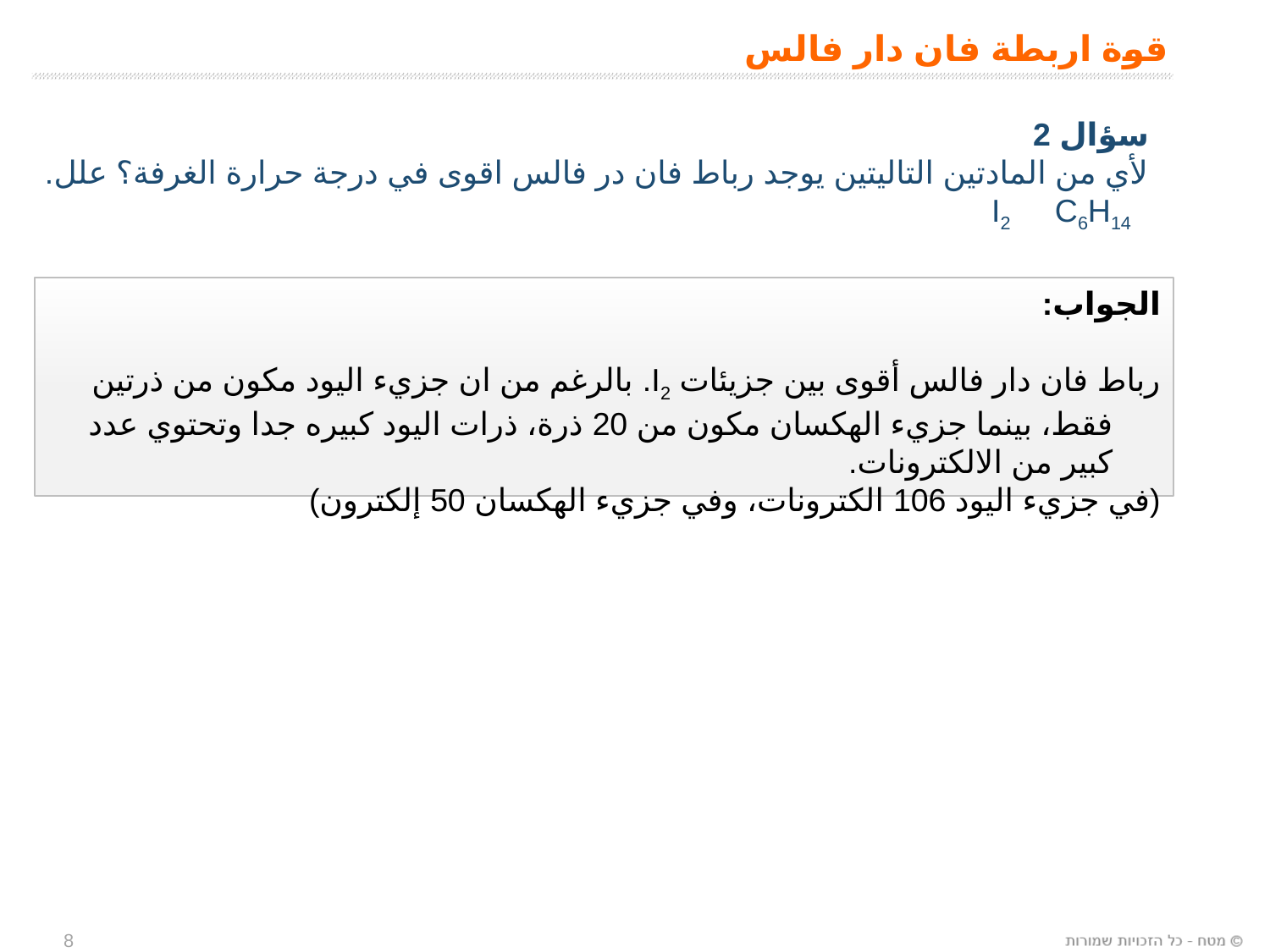

قوة اربطة فان دار فالس

سؤال 2
لأي من المادتين التاليتين يوجد رباط فان در فالس اقوى في درجة حرارة الغرفة؟ علل.
  I2     C6H14
الجواب:

رباط فان دار فالس أقوى بين جزيئات I2. بالرغم من ان جزيء اليود مكون من ذرتين فقط، بينما جزيء الهكسان مكون من 20 ذرة، ذرات اليود كبيره جدا وتحتوي عدد كبير من الالكترونات.
	(في جزيء اليود 106 الكترونات، وفي جزيء الهكسان 50 إلكترون)

8